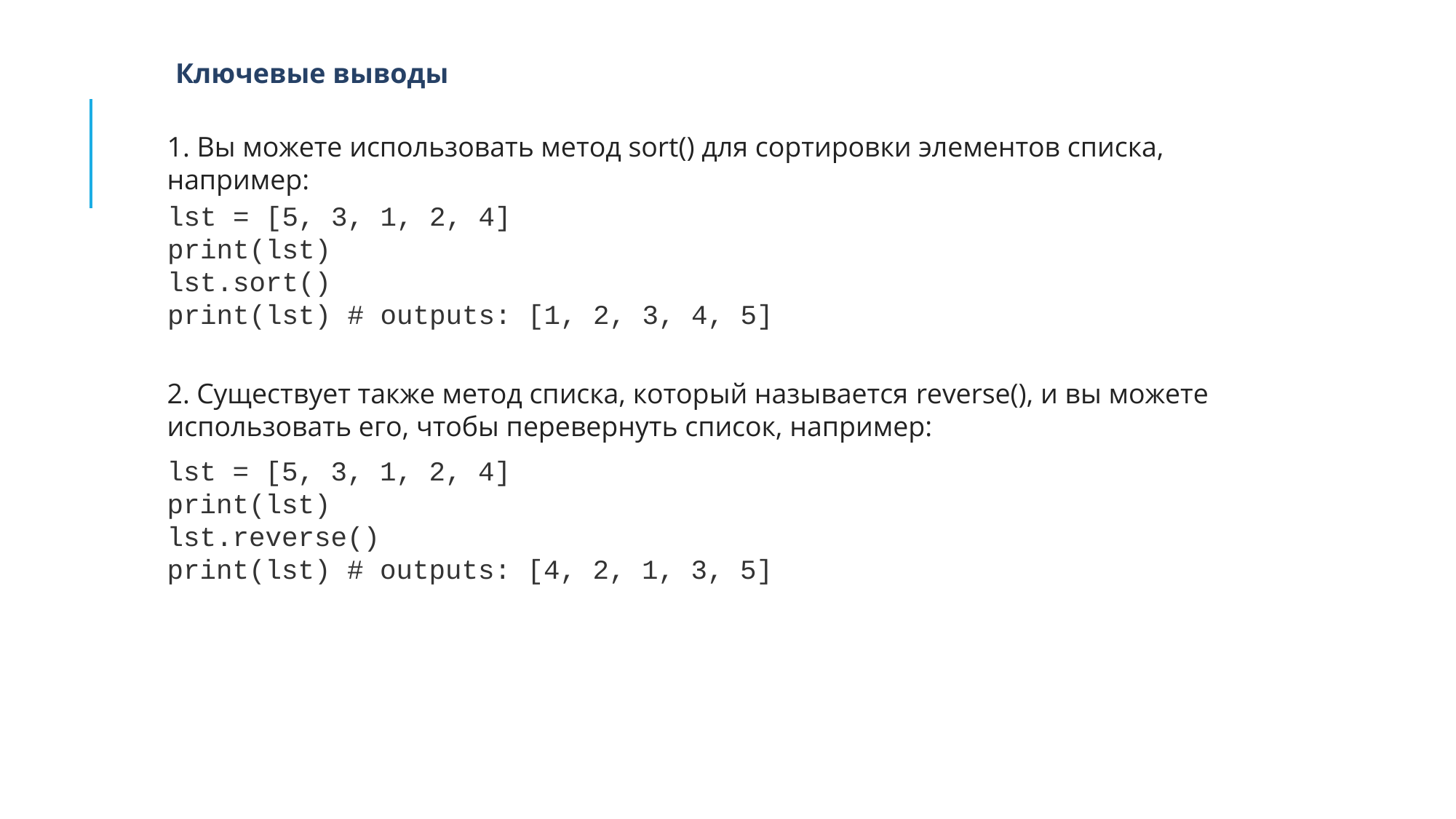

Ключевые выводы
1. Вы можете использовать метод sort() для сортировки элементов списка, например:
lst = [5, 3, 1, 2, 4]
print(lst)
lst.sort()
print(lst) # outputs: [1, 2, 3, 4, 5]
2. Существует также метод списка, который называется reverse(), и вы можете использовать его, чтобы перевернуть список, например:
lst = [5, 3, 1, 2, 4]
print(lst)
lst.reverse()
print(lst) # outputs: [4, 2, 1, 3, 5]